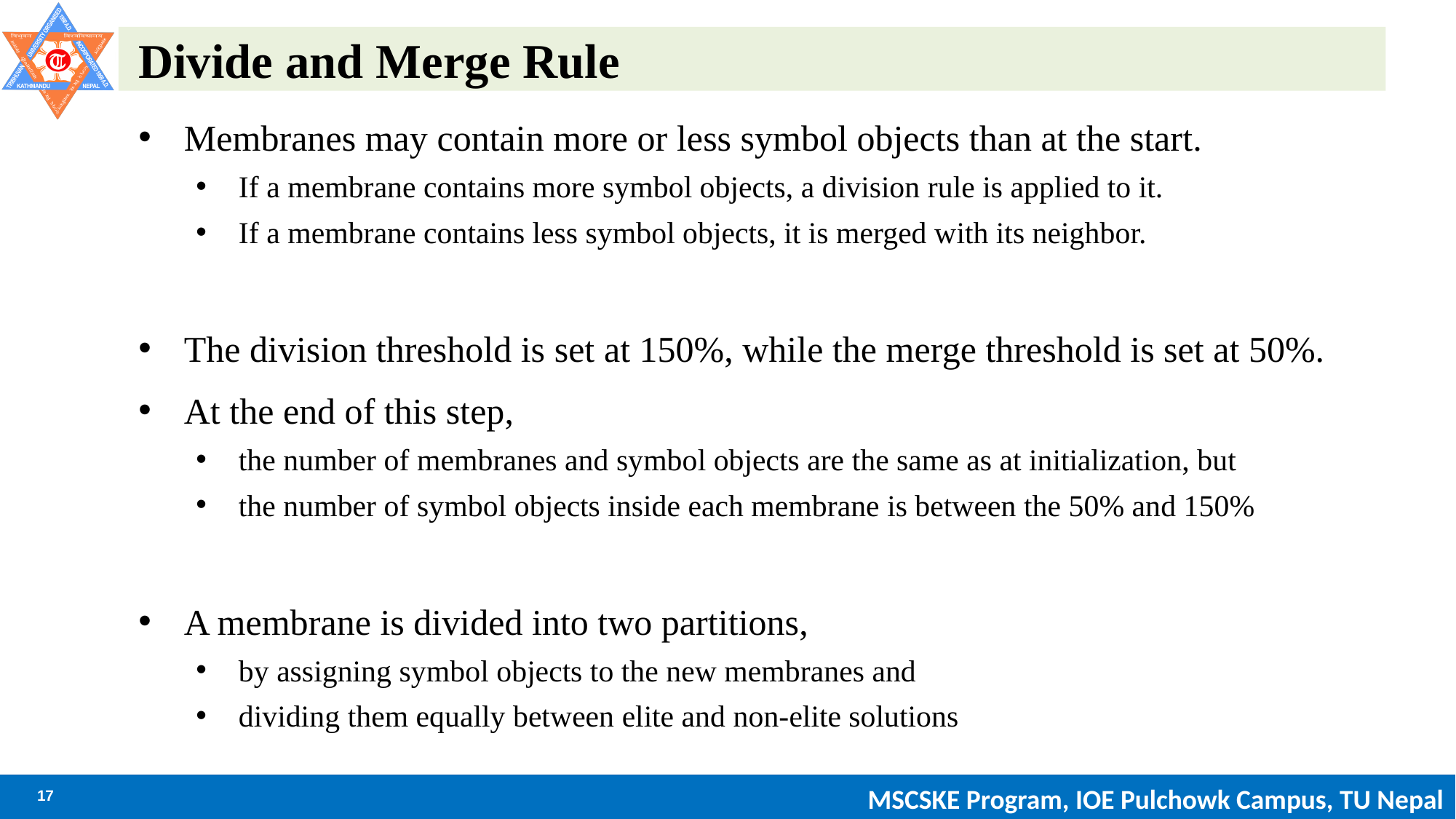

# Divide and Merge Rule
Membranes may contain more or less symbol objects than at the start.
If a membrane contains more symbol objects, a division rule is applied to it.
If a membrane contains less symbol objects, it is merged with its neighbor.

The division threshold is set at 150%, while the merge threshold is set at 50%.
At the end of this step,
the number of membranes and symbol objects are the same as at initialization, but
the number of symbol objects inside each membrane is between the 50% and 150%

A membrane is divided into two partitions,
by assigning symbol objects to the new membranes and
dividing them equally between elite and non-elite solutions